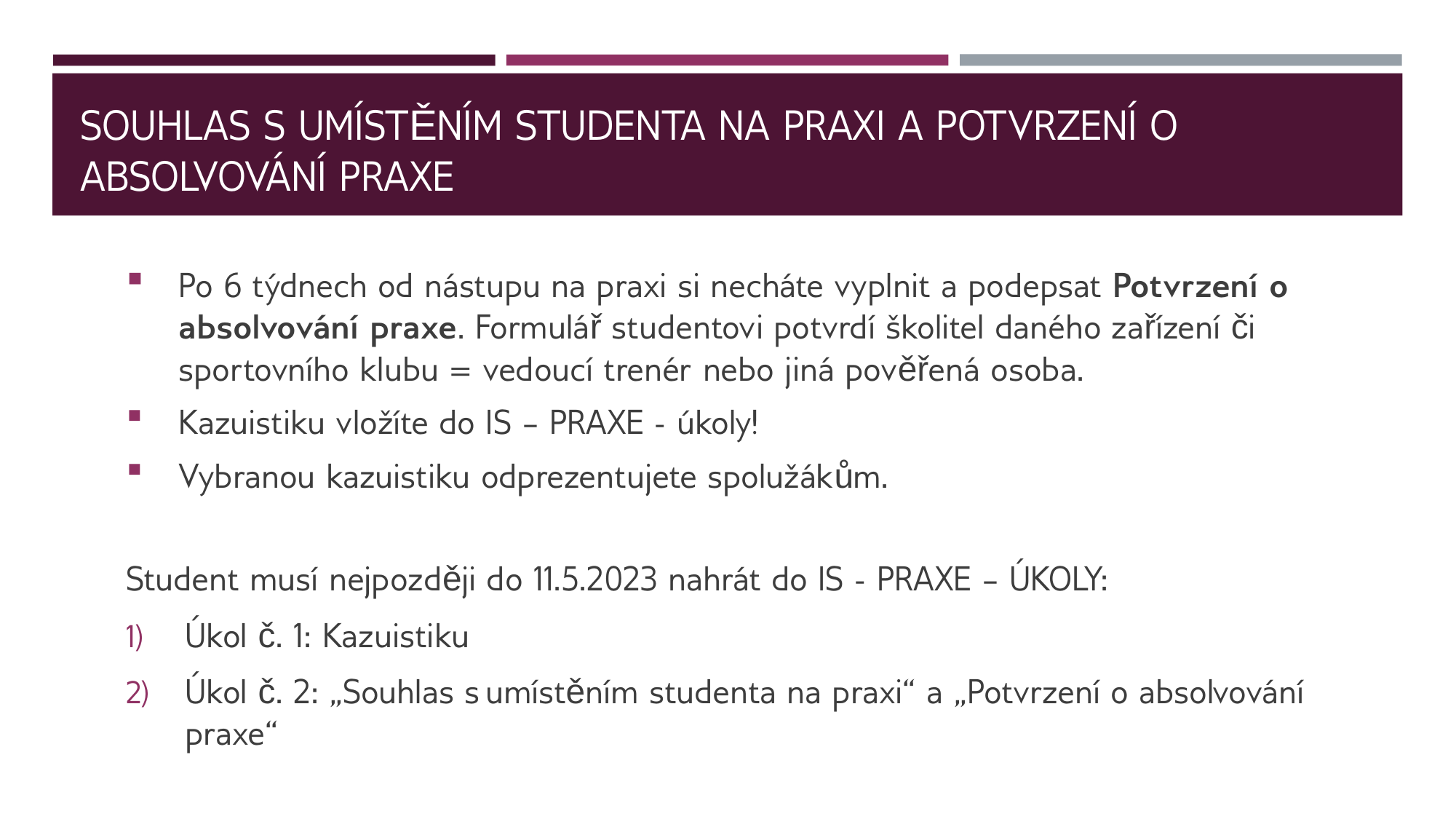

# SOUHLAS S UMÍSTĚNÍM STUDENTA NA PRAXI A POTVRZENÍ O ABSOLVOVÁNÍ PRAXE
Po 6 týdnech od nástupu na praxi si necháte vyplnit a podepsat Potvrzení o absolvování praxe. Formulář studentovi potvrdí školitel daného zařízení či sportovního klubu = vedoucí trenér nebo jiná pověřená osoba.
Kazuistiku vložíte do IS – PRAXE - úkoly!
Vybranou kazuistiku odprezentujete spolužákům.

Student musí nejpozději do 11.5.2023 nahrát do IS - PRAXE – ÚKOLY:
Úkol č. 1: Kazuistiku
Úkol č. 2: „Souhlas s umístěním studenta na praxi“ a „Potvrzení o absolvování praxe“